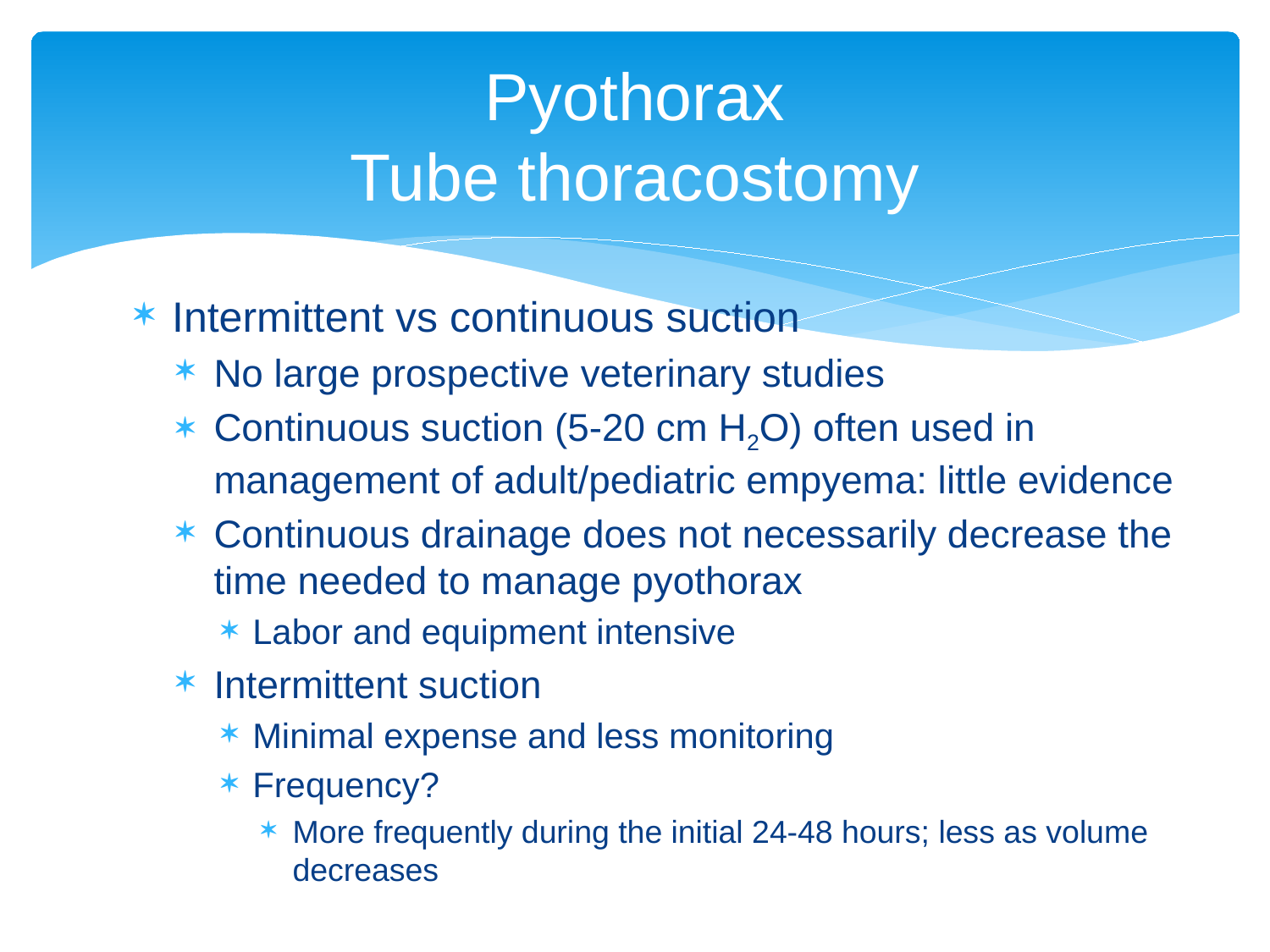

# Pyothorax Tube thoracostomy
Intermittent vs continuous suction
No large prospective veterinary studies
Continuous suction (5-20 cm H2O) often used in management of adult/pediatric empyema: little evidence
Continuous drainage does not necessarily decrease the time needed to manage pyothorax
Labor and equipment intensive
Intermittent suction
Minimal expense and less monitoring
Frequency?
More frequently during the initial 24-48 hours; less as volume decreases